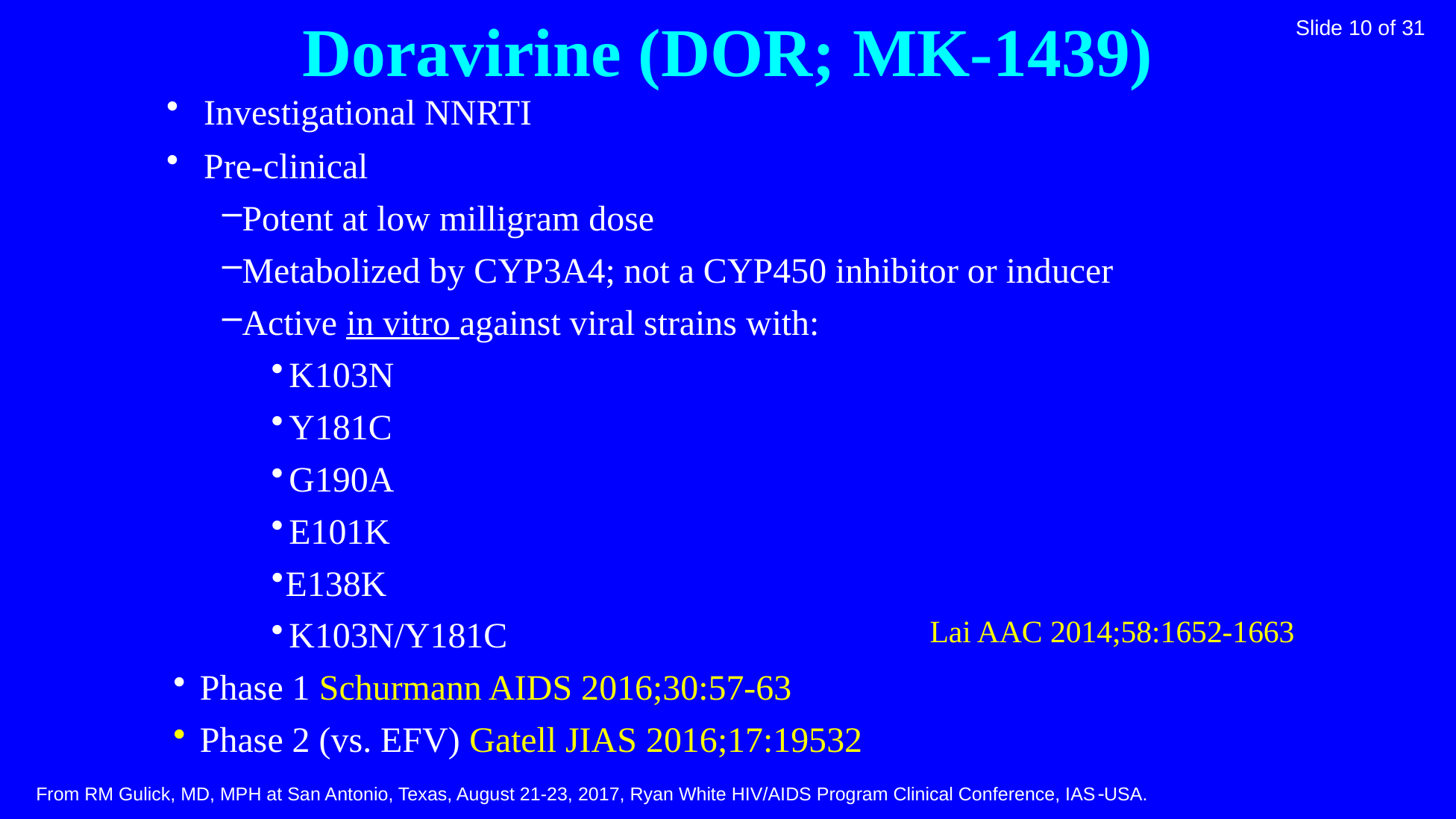

# Doravirine (DOR; MK-1439)
Investigational NNRTI
Pre-clinical
Potent at low milligram dose
Metabolized by CYP3A4; not a CYP450 inhibitor or inducer
Active in vitro against viral strains with:
K103N
Y181C
G190A
E101K
E138K
K103N/Y181C
 Phase 1 Schurmann AIDS 2016;30:57-63
 Phase 2 (vs. EFV) Gatell JIAS 2016;17:19532

Lai AAC 2014;58:1652-1663